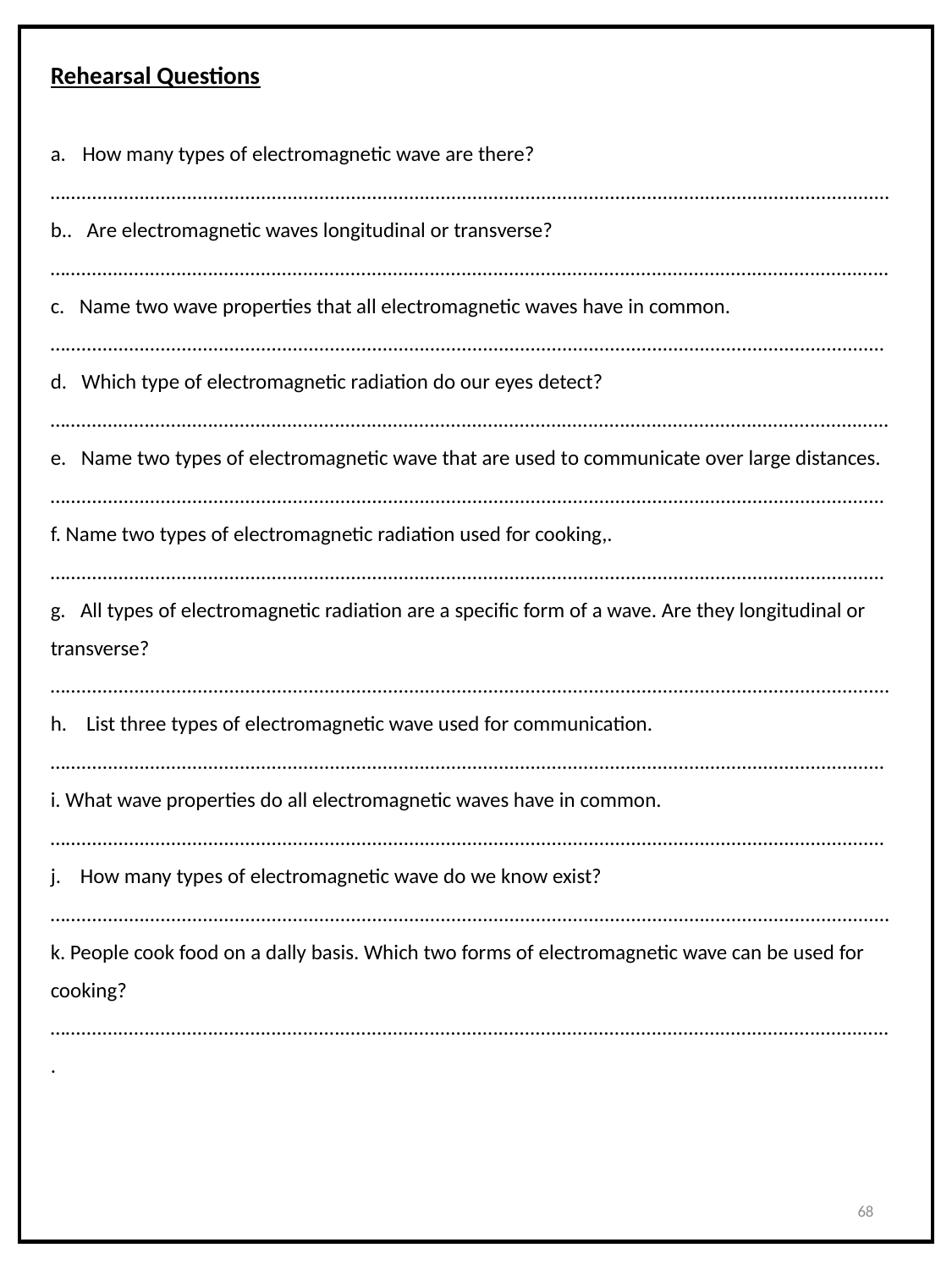

Rehearsal Questions

How many types of electromagnetic wave are there?
…............................................................................................................................................................
b..   Are electromagnetic waves longitudinal or transverse?  …............................................................................................................................................................
c.   Name two wave properties that all electromagnetic waves have in common.
…...........................................................................................................................................................
d.   Which type of electromagnetic radiation do our eyes detect? …............................................................................................................................................................
e.   Name two types of electromagnetic wave that are used to communicate over large distances.
…...........................................................................................................................................................
f. Name two types of electromagnetic radiation used for cooking,.
…...........................................................................................................................................................
g.   All types of electromagnetic radiation are a specific form of a wave. Are they longitudinal or transverse?
…............................................................................................................................................................
h.    List three types of electromagnetic wave used for communication.
…...........................................................................................................................................................
i. What wave properties do all electromagnetic waves have in common.
…...........................................................................................................................................................
j.    How many types of electromagnetic wave do we know exist?
…............................................................................................................................................................
k. People cook food on a dally basis. Which two forms of electromagnetic wave can be used for cooking? …............................................................................................................................................................
.
68